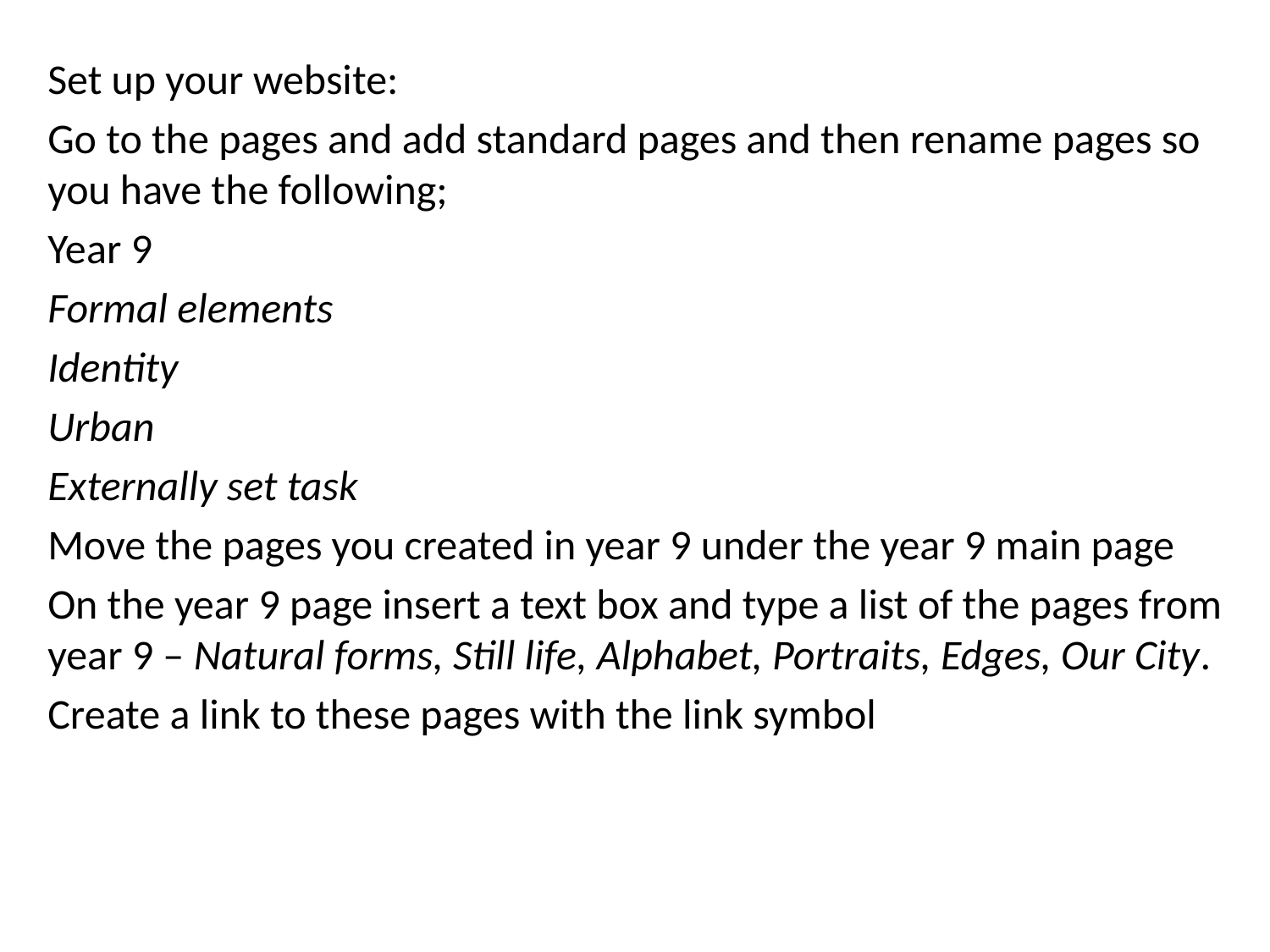

Set up your website:
Go to the pages and add standard pages and then rename pages so you have the following;
Year 9
Formal elements
Identity
Urban
Externally set task
Move the pages you created in year 9 under the year 9 main page
On the year 9 page insert a text box and type a list of the pages from year 9 – Natural forms, Still life, Alphabet, Portraits, Edges, Our City.
Create a link to these pages with the link symbol